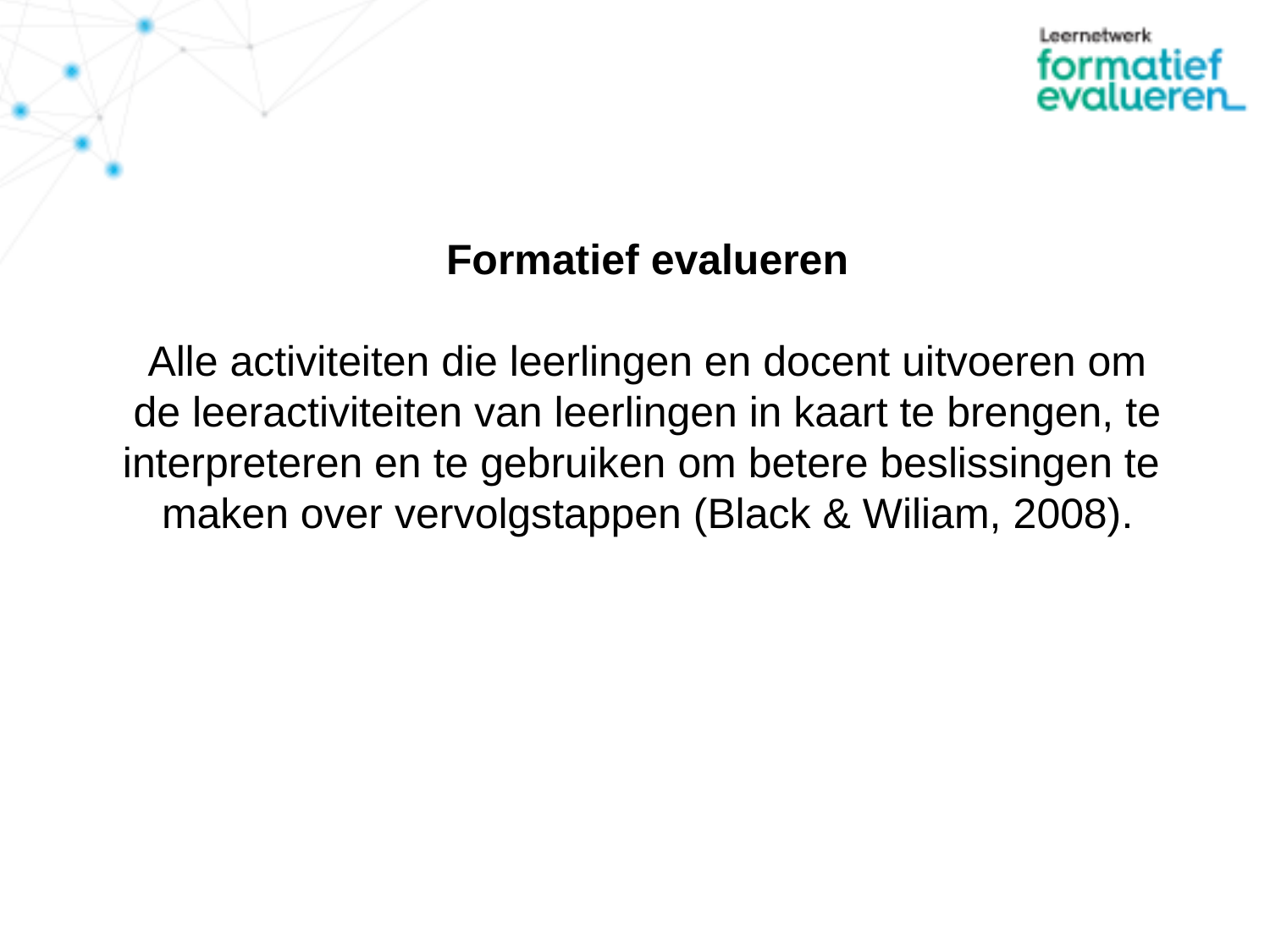

Formatief evalueren
  ​
Alle activiteiten die leerlingen en docent uitvoeren om de leeractiviteiten van leerlingen in kaart te brengen, te interpreteren en te gebruiken om betere beslissingen te
maken over vervolgstappen (Black & Wiliam, 2008)​.